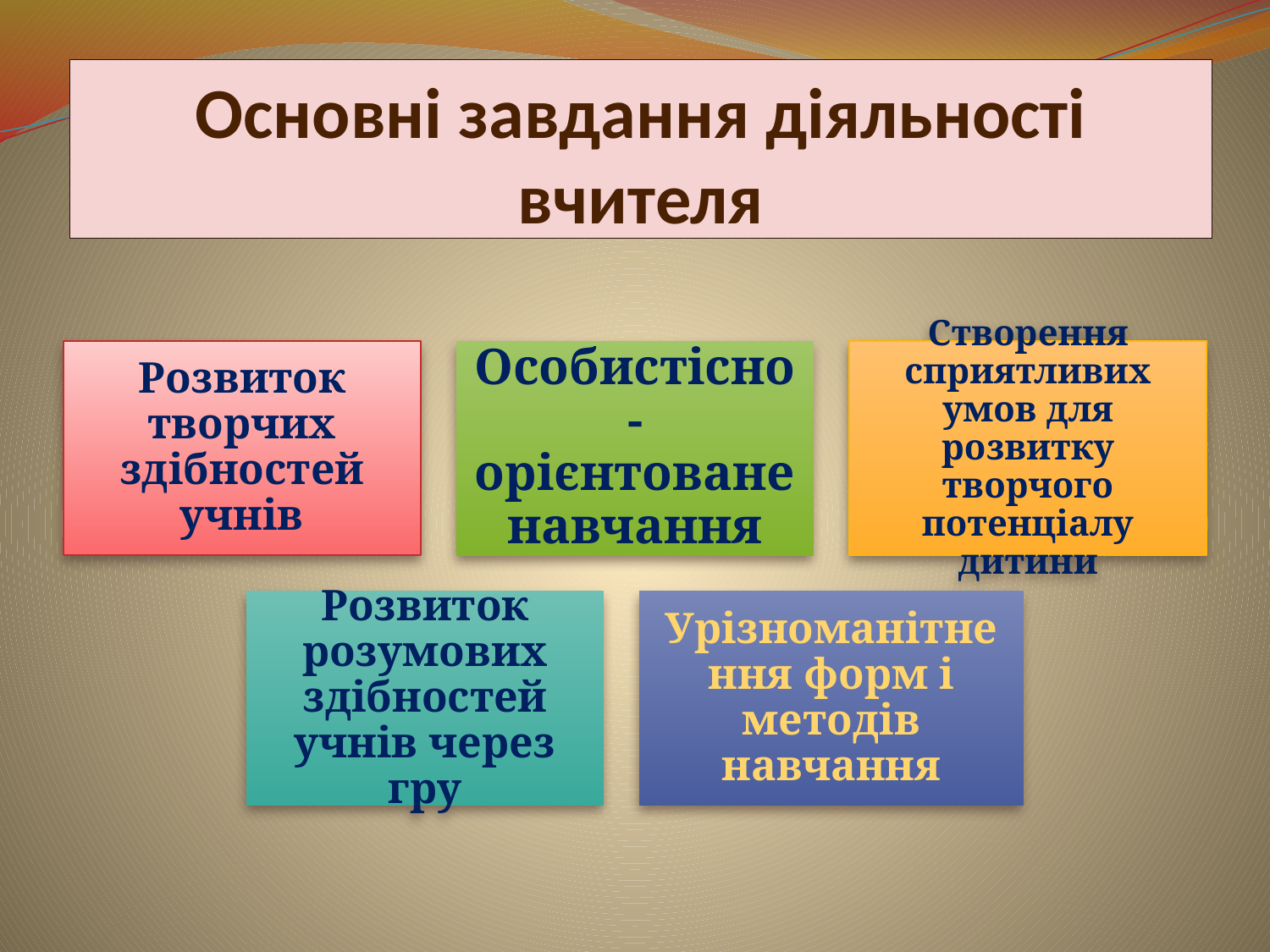

# Основні завдання діяльності вчителя
Розвиток творчих здібностей учнів
Особистісно-орієнтоване навчання
Створення сприятливих умов для розвитку творчого потенціалу дитини
Розвиток розумових здібностей учнів через гру
Урізноманітнення форм і методів навчання